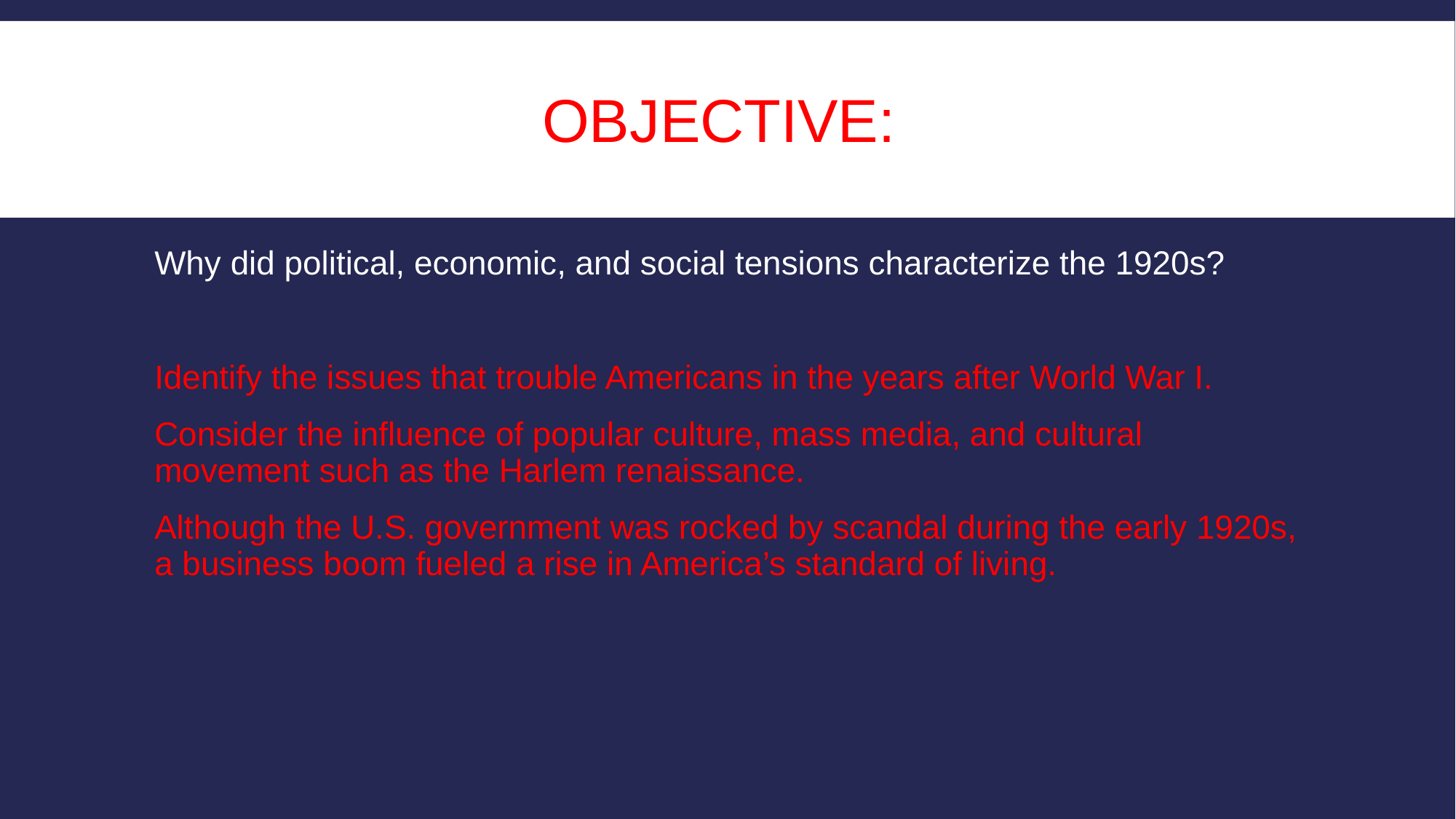

# Objective:
Why did political, economic, and social tensions characterize the 1920s?

Identify the issues that trouble Americans in the years after World War I.
Consider the influence of popular culture, mass media, and cultural movement such as the Harlem renaissance.
Although the U.S. government was rocked by scandal during the early 1920s, a business boom fueled a rise in America’s standard of living.